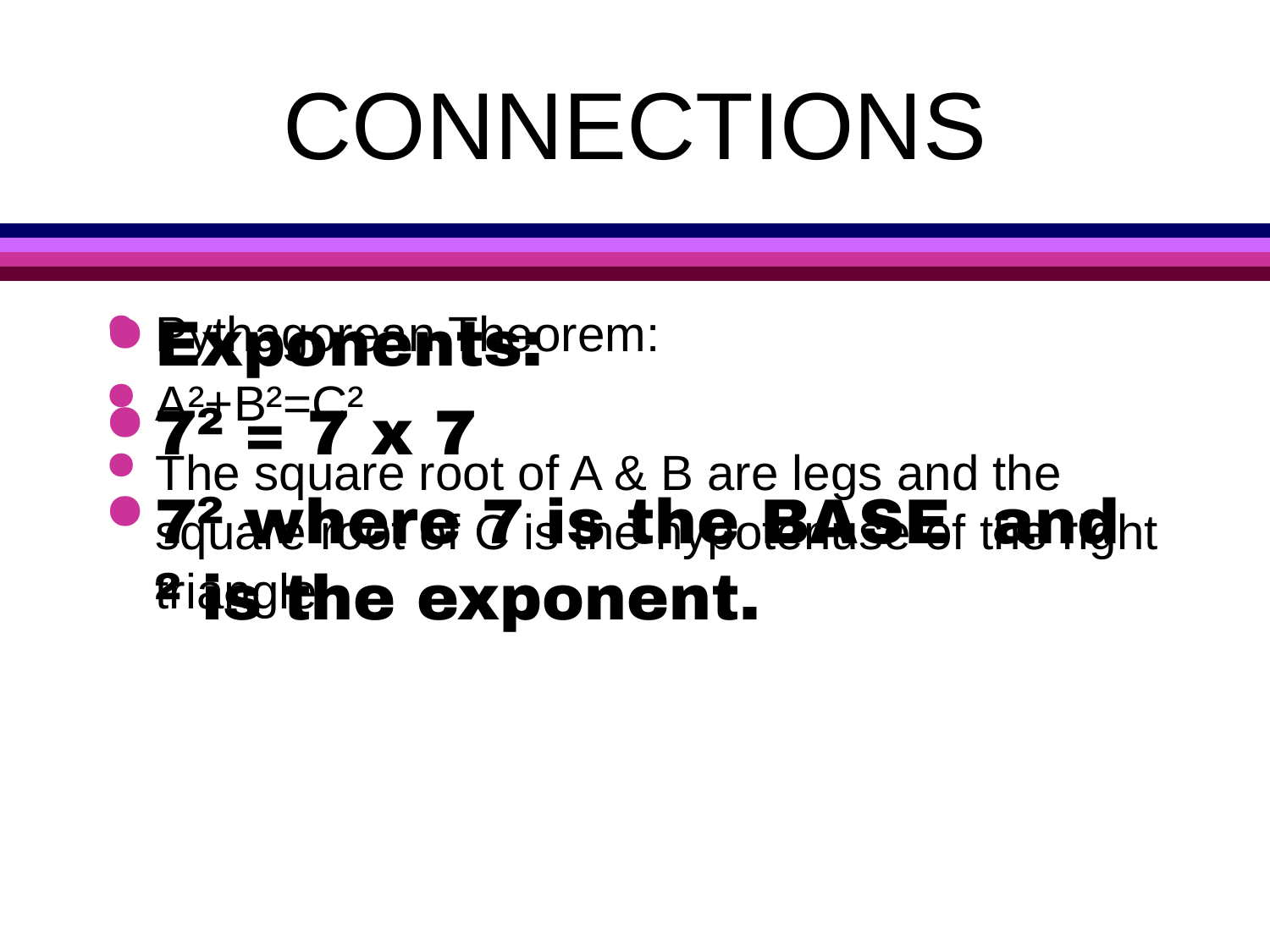

# CONNECTIONS
Exponents:
7² = 7 x 7
7² where 7 is the BASE  and ² is the exponent.
Pythagorean Theorem:
A²+B²=C²
The square root of A & B are legs and the square root of C is the hypotenuse of the right triangle